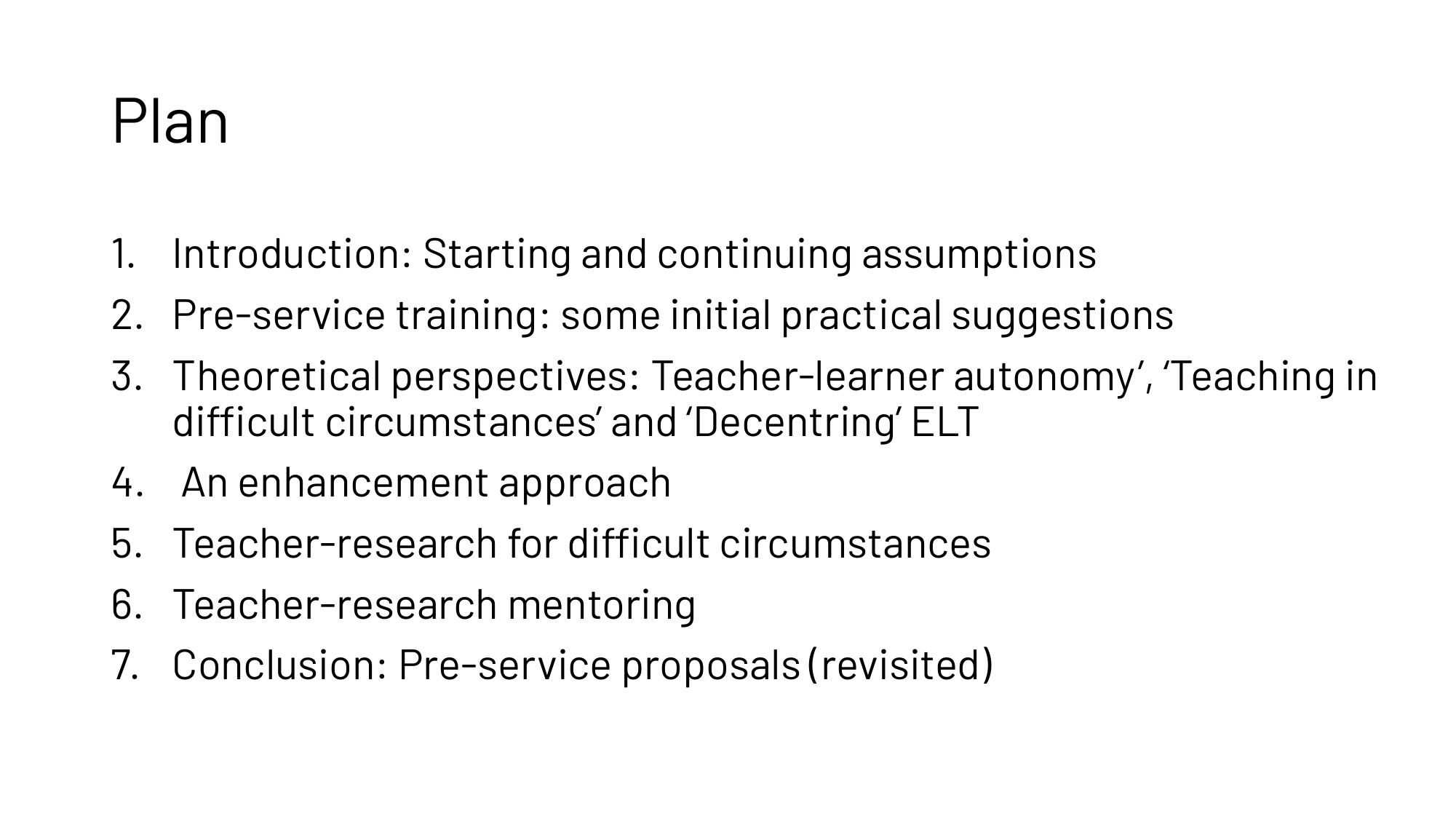

# Plan

Introduction: Starting and continuing assumptions
Pre-service training: some initial practical suggestions
Theoretical perspectives: Teacher-learner autonomy’, ‘Teaching in difficult circumstances’ and ‘Decentring’ ELT
 An enhancement approach
Teacher-research for difficult circumstances
Teacher-research mentoring
Conclusion: Pre-service proposals (revisited)